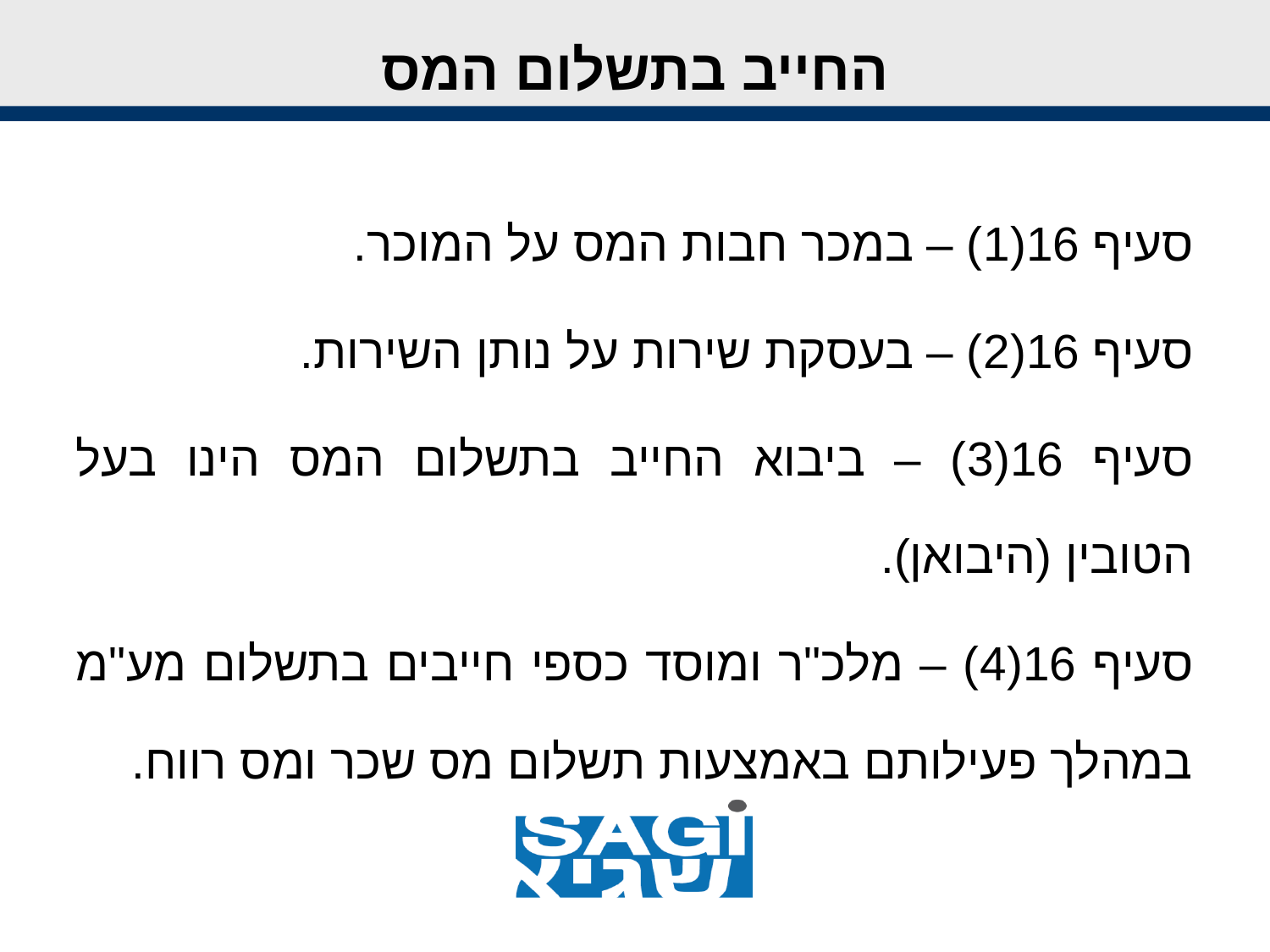

# החייב בתשלום המס
סעיף 16(1) – במכר חבות המס על המוכר.
סעיף 16(2) – בעסקת שירות על נותן השירות.
סעיף 16(3) – ביבוא החייב בתשלום המס הינו בעל הטובין (היבואן).
סעיף 16(4) – מלכ"ר ומוסד כספי חייבים בתשלום מע"מ במהלך פעילותם באמצעות תשלום מס שכר ומס רווח.